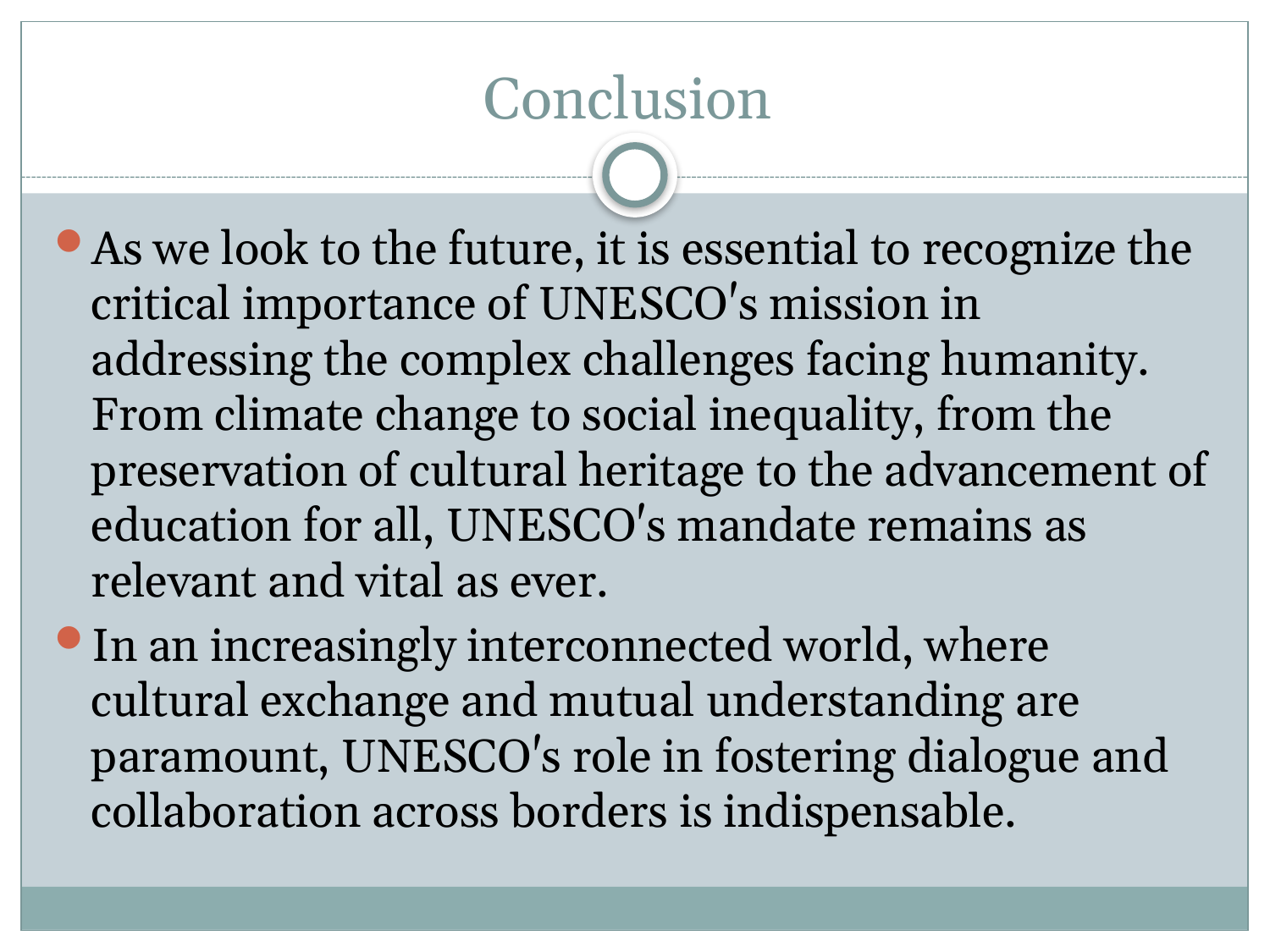

# Conclusion
As we look to the future, it is essential to recognize the critical importance of UNESCO's mission in addressing the complex challenges facing humanity. From climate change to social inequality, from the preservation of cultural heritage to the advancement of education for all, UNESCO's mandate remains as relevant and vital as ever.
In an increasingly interconnected world, where cultural exchange and mutual understanding are paramount, UNESCO's role in fostering dialogue and collaboration across borders is indispensable.